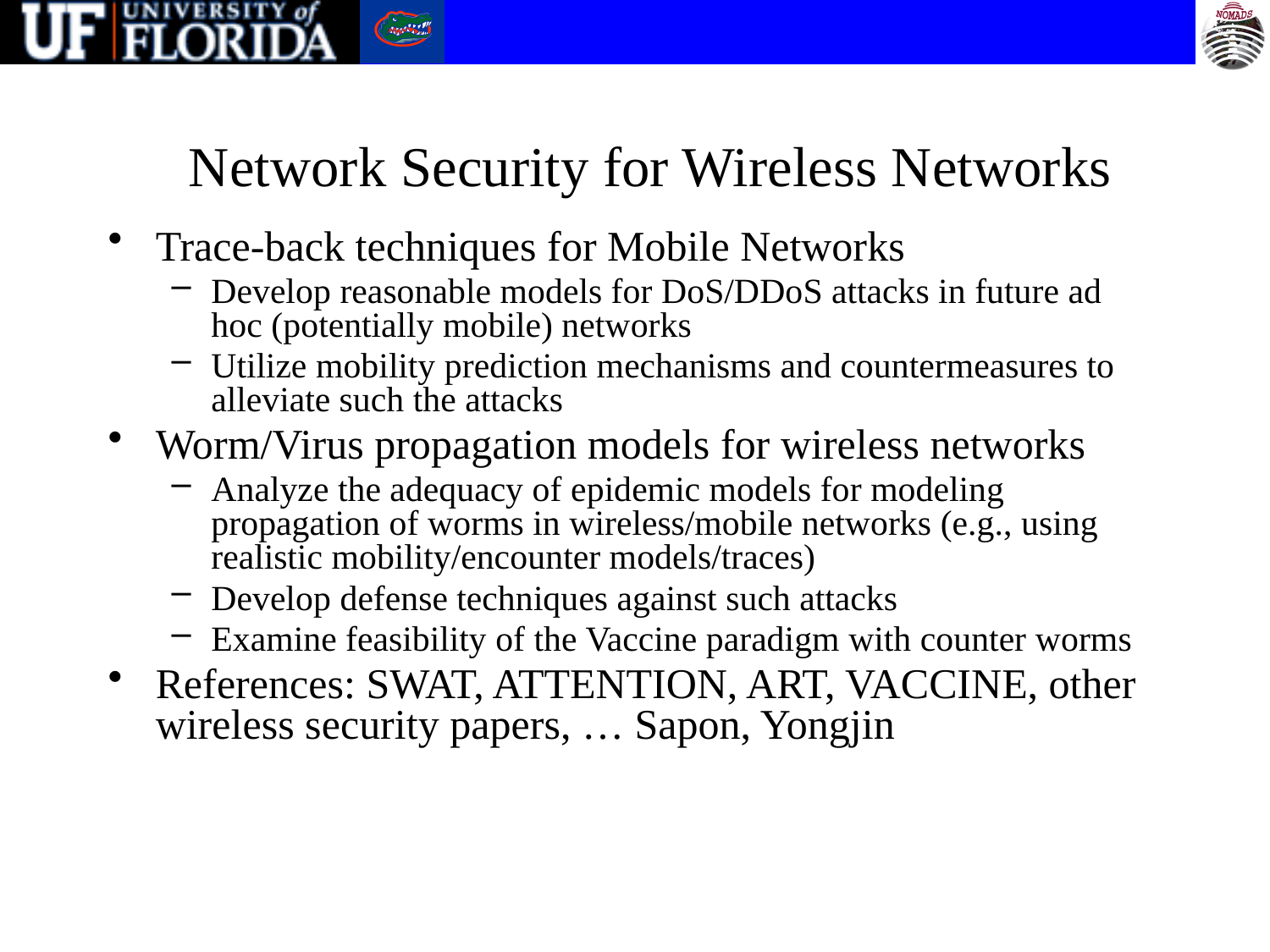

# Network Security for Wireless Networks
Trace-back techniques for Mobile Networks
Develop reasonable models for DoS/DDoS attacks in future ad hoc (potentially mobile) networks
Utilize mobility prediction mechanisms and countermeasures to alleviate such the attacks
Worm/Virus propagation models for wireless networks
Analyze the adequacy of epidemic models for modeling propagation of worms in wireless/mobile networks (e.g., using realistic mobility/encounter models/traces)
Develop defense techniques against such attacks
Examine feasibility of the Vaccine paradigm with counter worms
References: SWAT, ATTENTION, ART, VACCINE, other wireless security papers, … Sapon, Yongjin